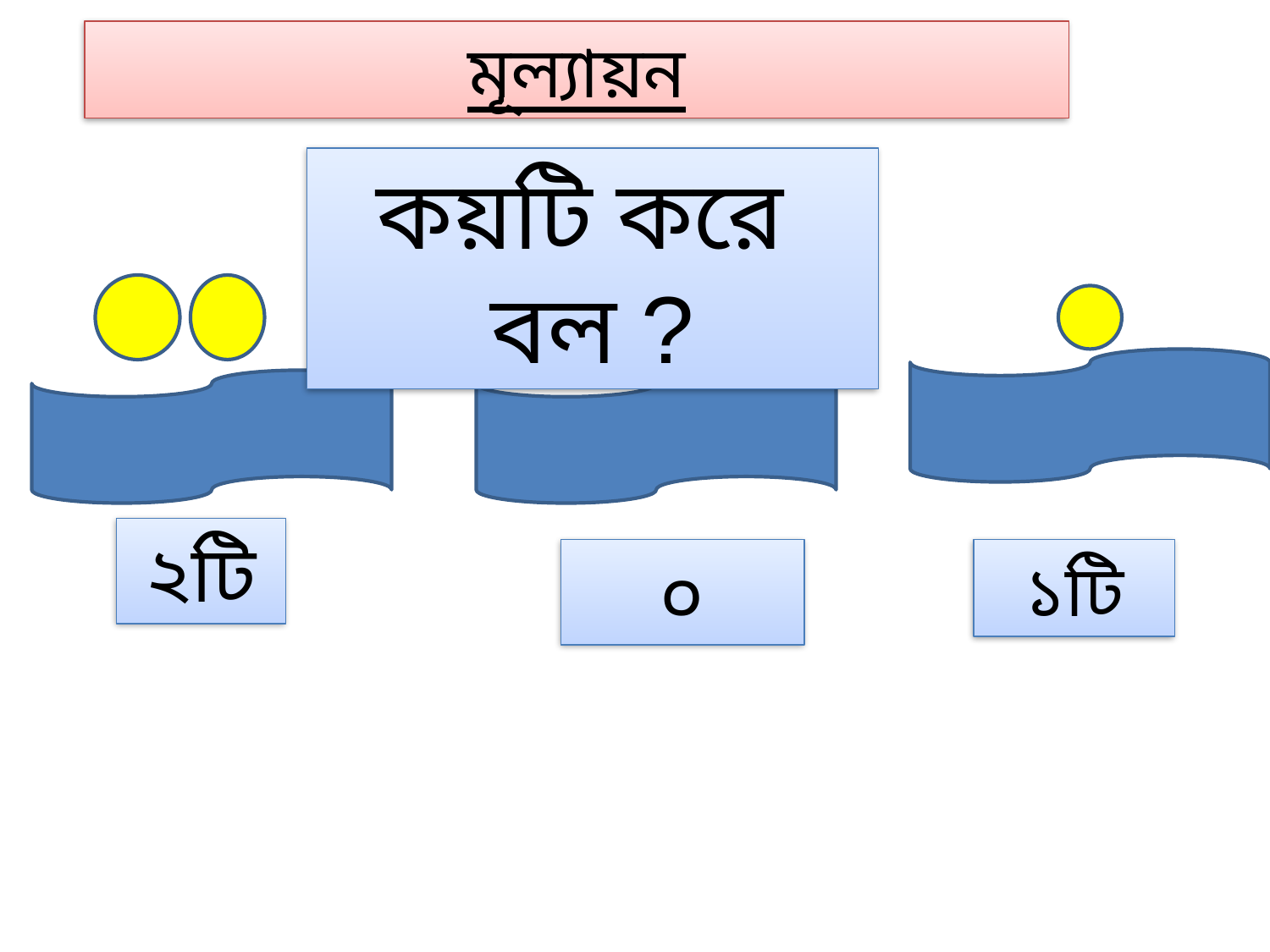

মূল্যায়ন
কয়টি করে  বল ?

২টি
০
১টি